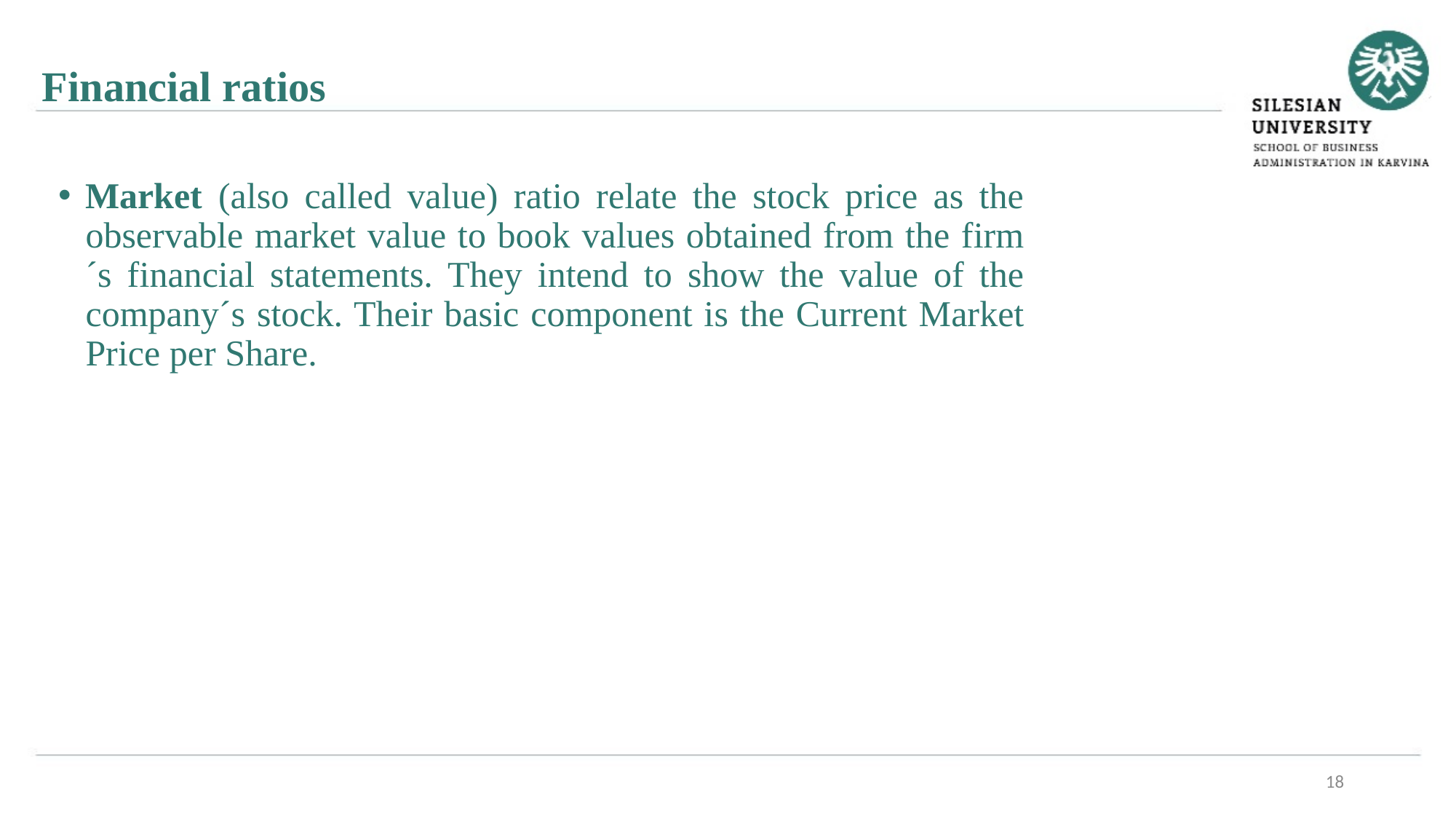

Financial ratios

Market (also called value) ratio relate the stock price as the observable market value to book values obtained from the firm´s financial statements. They intend to show the value of the company´s stock. Their basic component is the Current Market Price per Share.

18